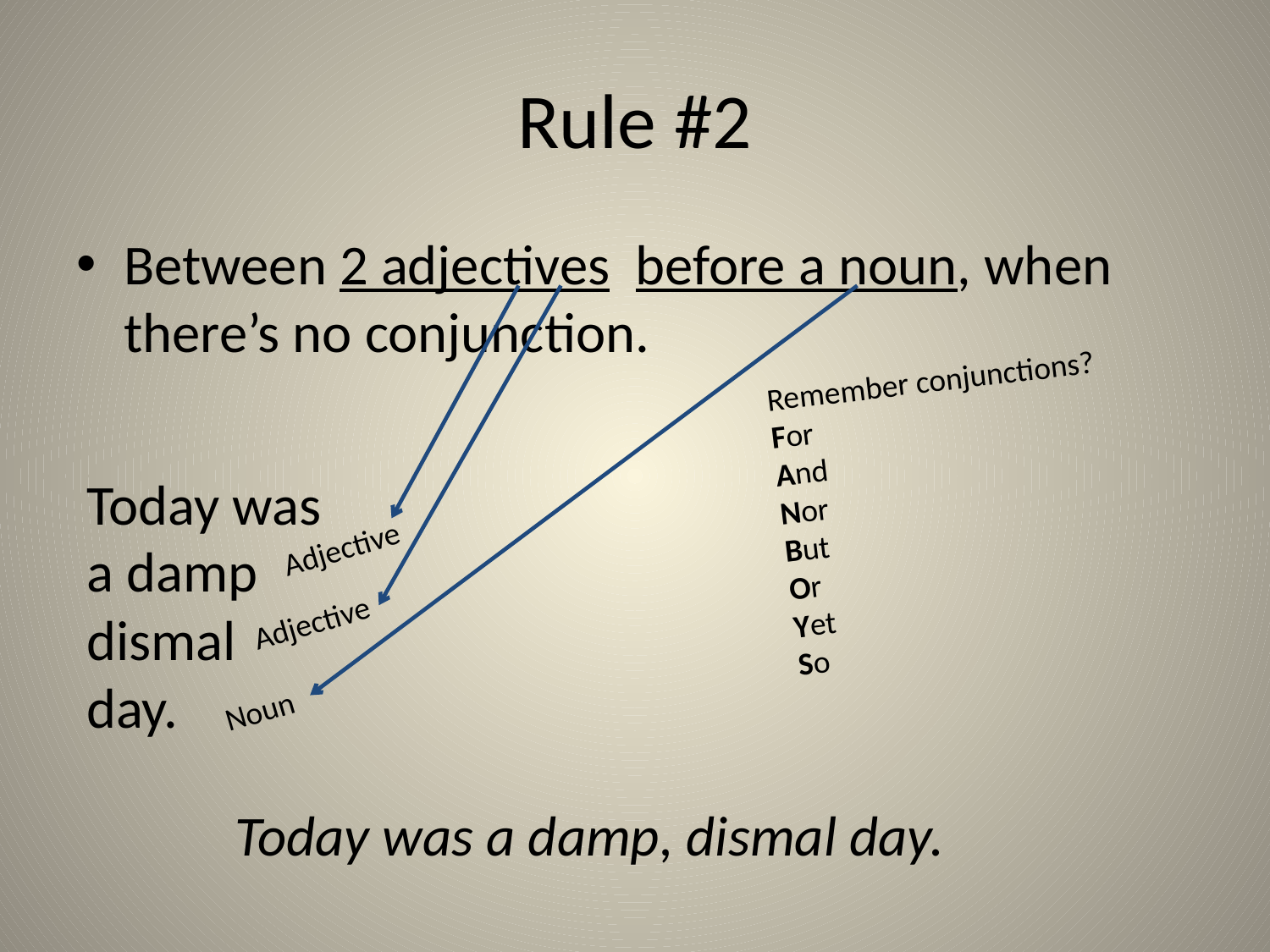

# Rule #2
Between 2 adjectives  before a noun, when there’s no conjunction.
Remember conjunctions?
For
And
Nor
But
Or
Yet
So
Today was a damp dismal day.
Adjective
Adjective
Noun
Today was a damp, dismal day.